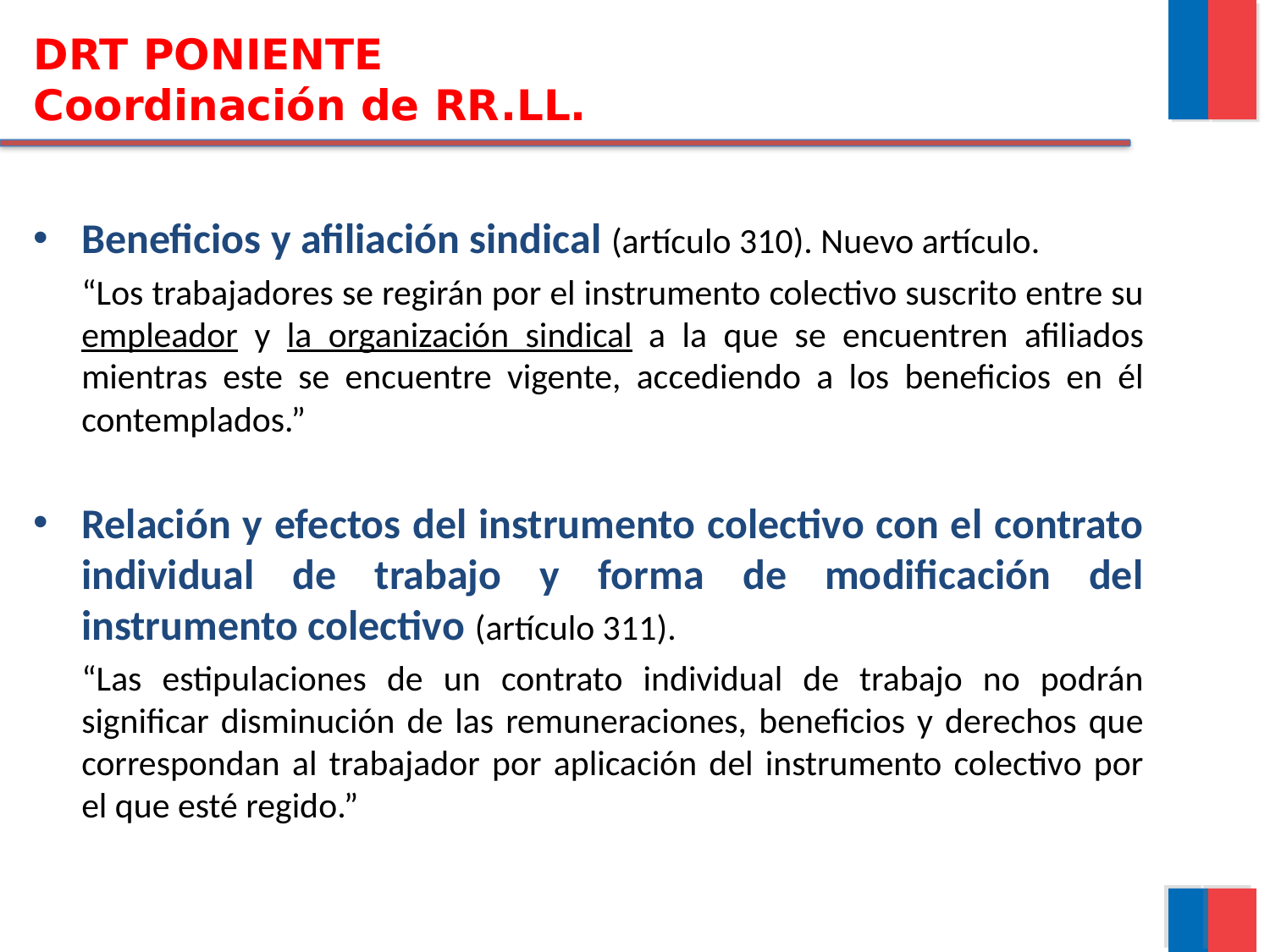

# DRT PONIENTE Coordinación de RR.LL.

Beneficios y afiliación sindical (artículo 310). Nuevo artículo.
	“Los trabajadores se regirán por el instrumento colectivo suscrito entre su empleador y la organización sindical a la que se encuentren afiliados mientras este se encuentre vigente, accediendo a los beneficios en él contemplados.”

Relación y efectos del instrumento colectivo con el contrato individual de trabajo y forma de modificación del instrumento colectivo (artículo 311).
	“Las estipulaciones de un contrato individual de trabajo no podrán significar disminución de las remuneraciones, beneficios y derechos que correspondan al trabajador por aplicación del instrumento colectivo por el que esté regido.”